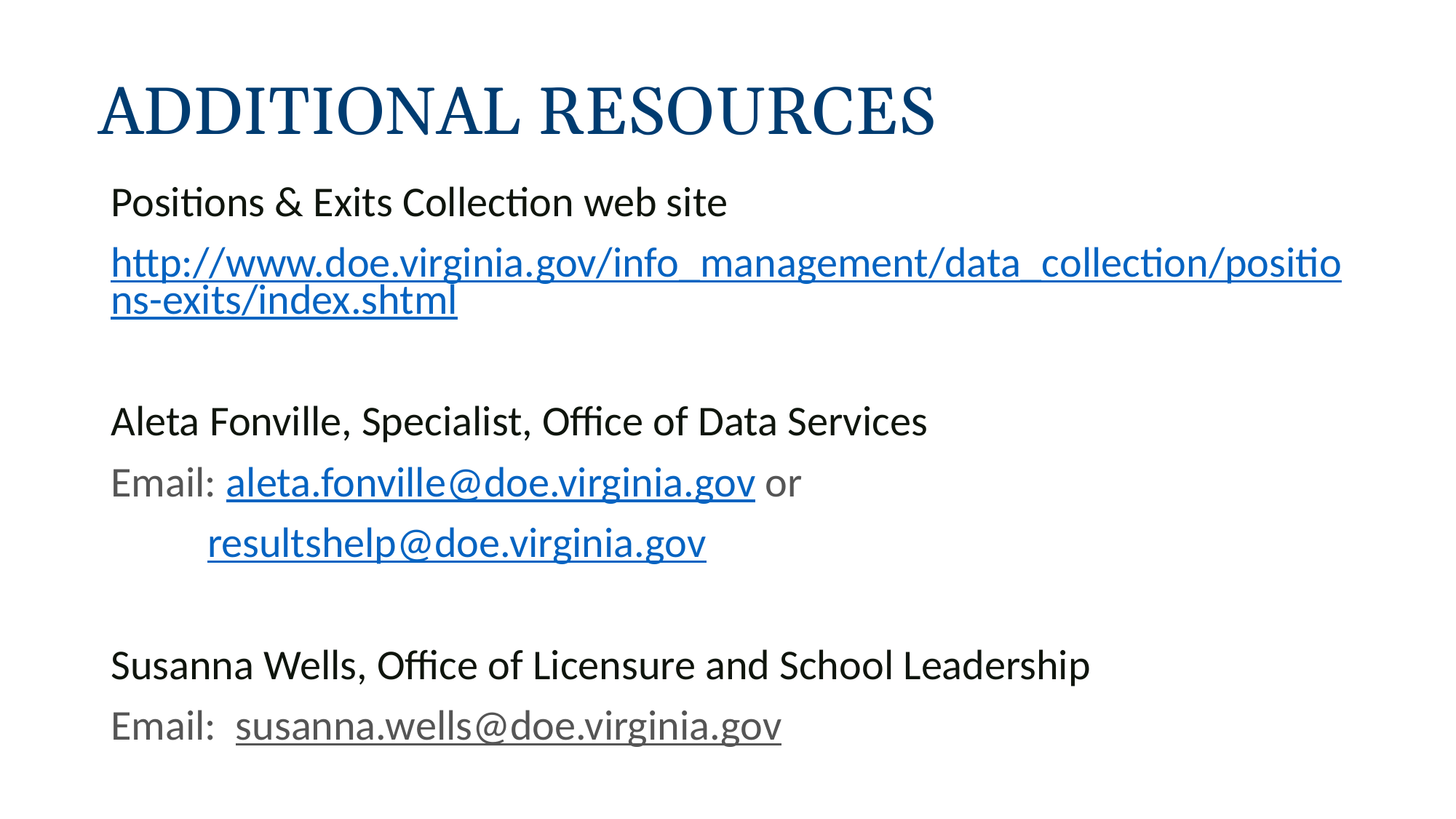

Additional Resources
Positions & Exits Collection web site
http://www.doe.virginia.gov/info_management/data_collection/positions-exits/index.shtml

Aleta Fonville, Specialist, Office of Data Services
Email: aleta.fonville@doe.virginia.gov or
          resultshelp@doe.virginia.gov

Susanna Wells, Office of Licensure and School Leadership
Email:  susanna.wells@doe.virginia.gov